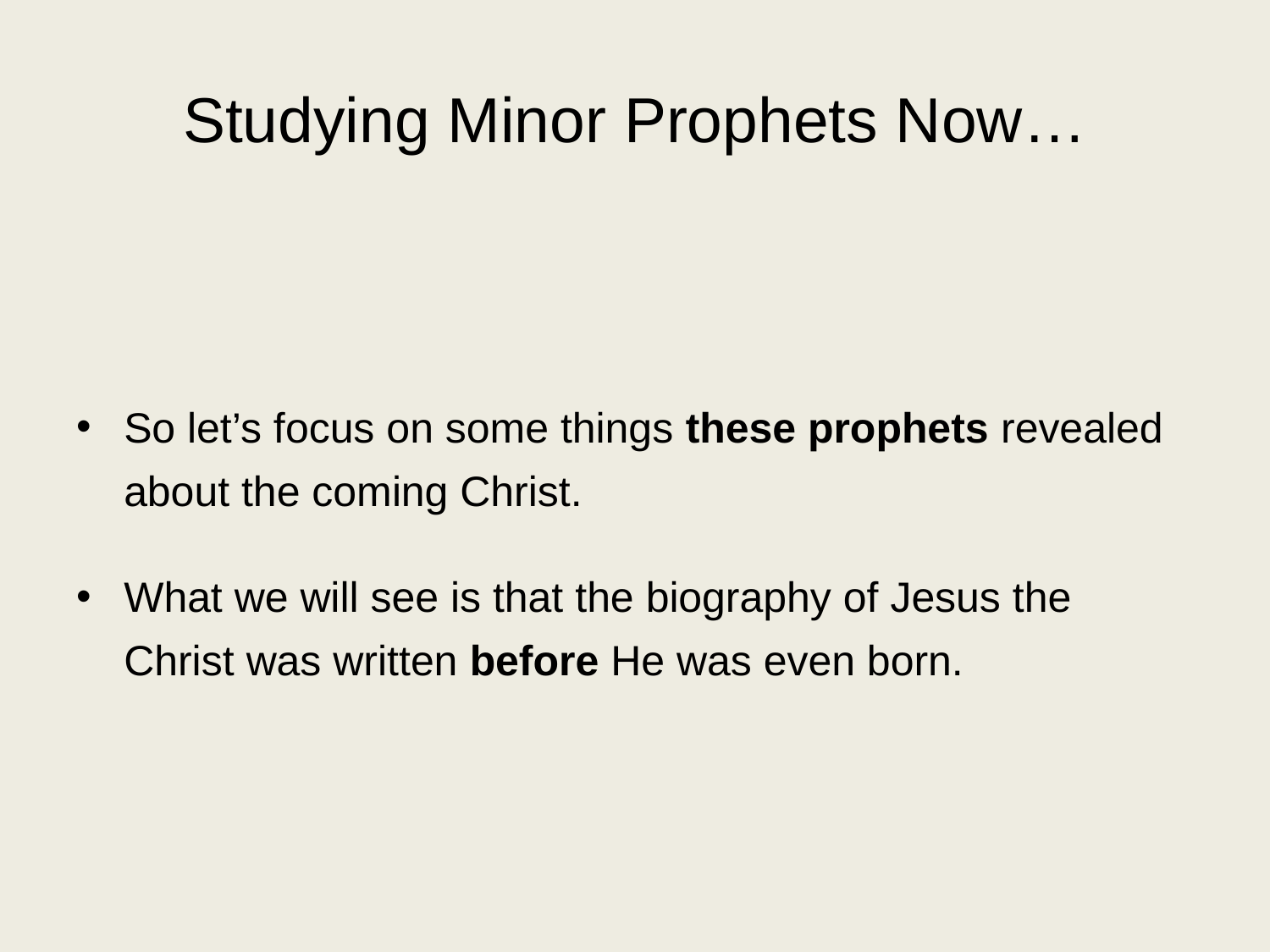

# Studying Minor Prophets Now…
So let’s focus on some things these prophets revealed about the coming Christ.
What we will see is that the biography of Jesus the Christ was written before He was even born.